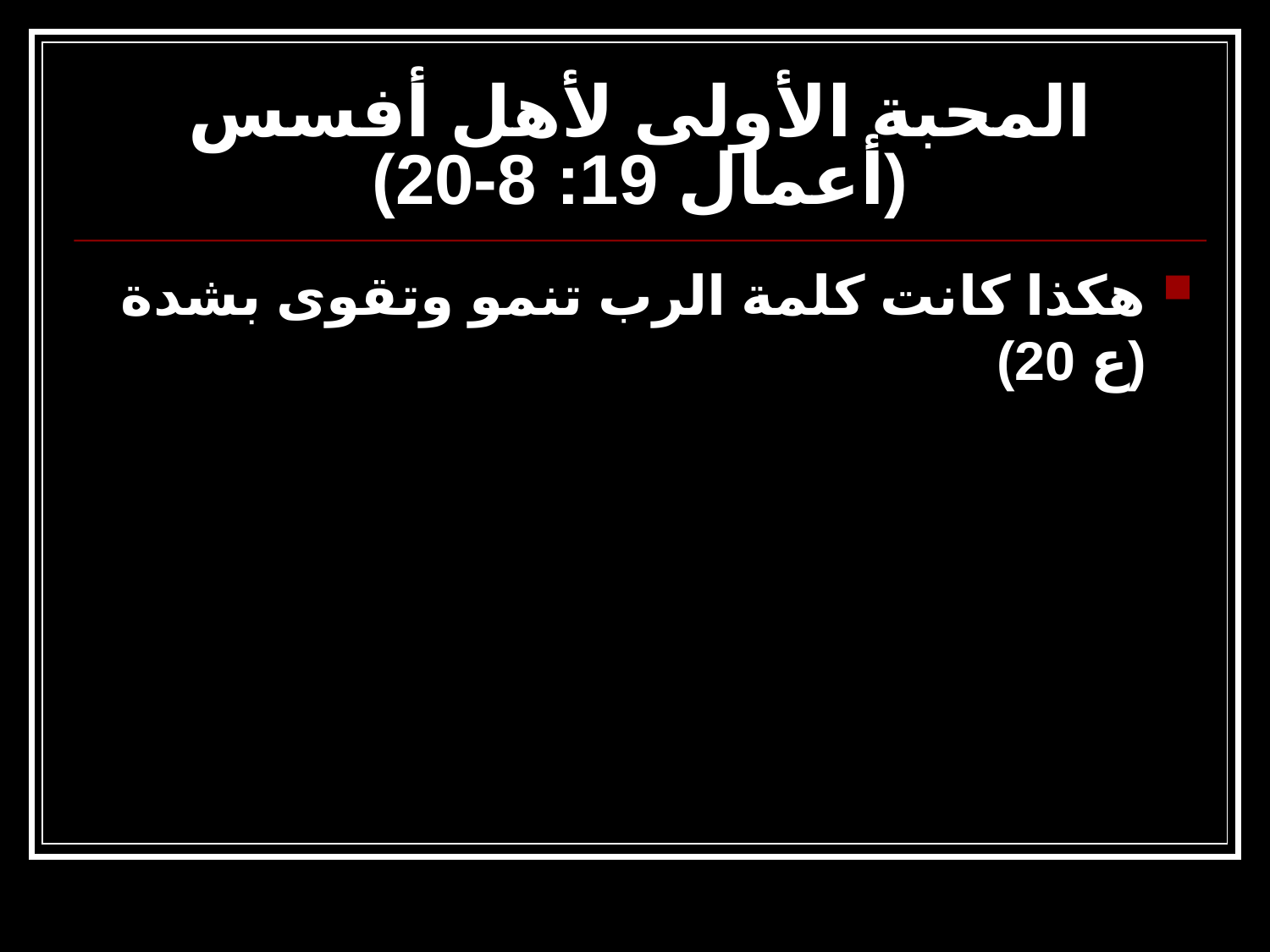

# المحبة الأولى لأهل أفسس (أعمال 19: 8-20)
هكذا كانت كلمة الرب تنمو وتقوى بشدة (ع 20)